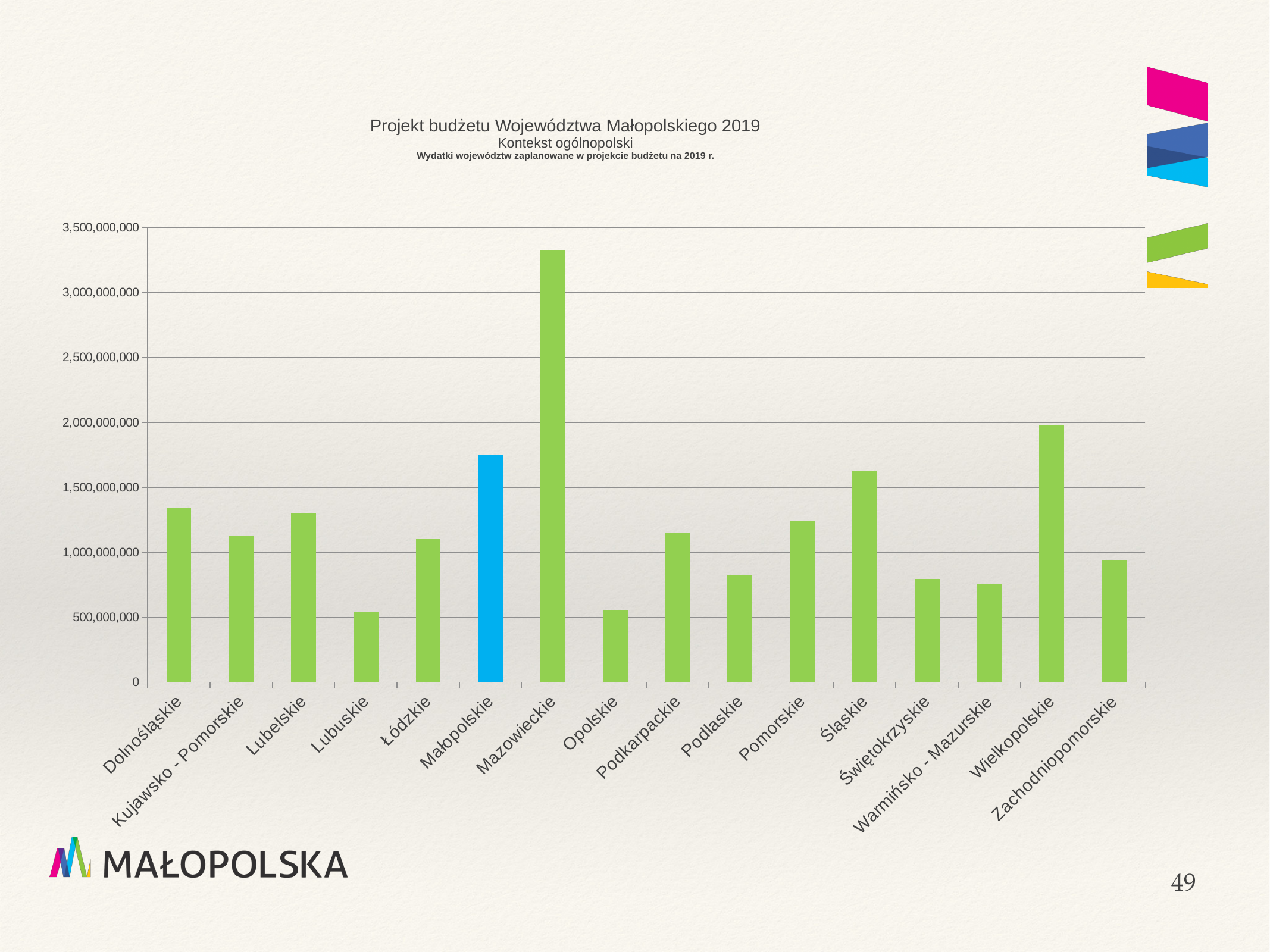

# Projekt budżetu Województwa Małopolskiego 2019 Kontekst ogólnopolski Wydatki województw zaplanowane w projekcie budżetu na 2019 r.

### Chart

| Category | WYDATKI |
|---|---|
| Dolnośląskie | 1339428283.0 |
| Kujawsko - Pomorskie | 1126737908.0 |
| Lubelskie | 1305739775.0 |
| Lubuskie | 541741584.0 |
| Łódzkie | 1100713504.0 |
| Małopolskie | 1746929701.0 |
| Mazowieckie | 3324861935.0 |
| Opolskie | 558279665.0 |
| Podkarpackie | 1149498808.0 |
| Podlaskie | 824458689.0 |
| Pomorskie | 1244376933.0 |
| Śląskie | 1622374049.0 |
| Świętokrzyskie | 795574686.0 |
| Warmińsko - Mazurskie | 752306404.0 |
| Wielkopolskie | 1981340693.0 |
| Zachodniopomorskie | 942210220.0 |